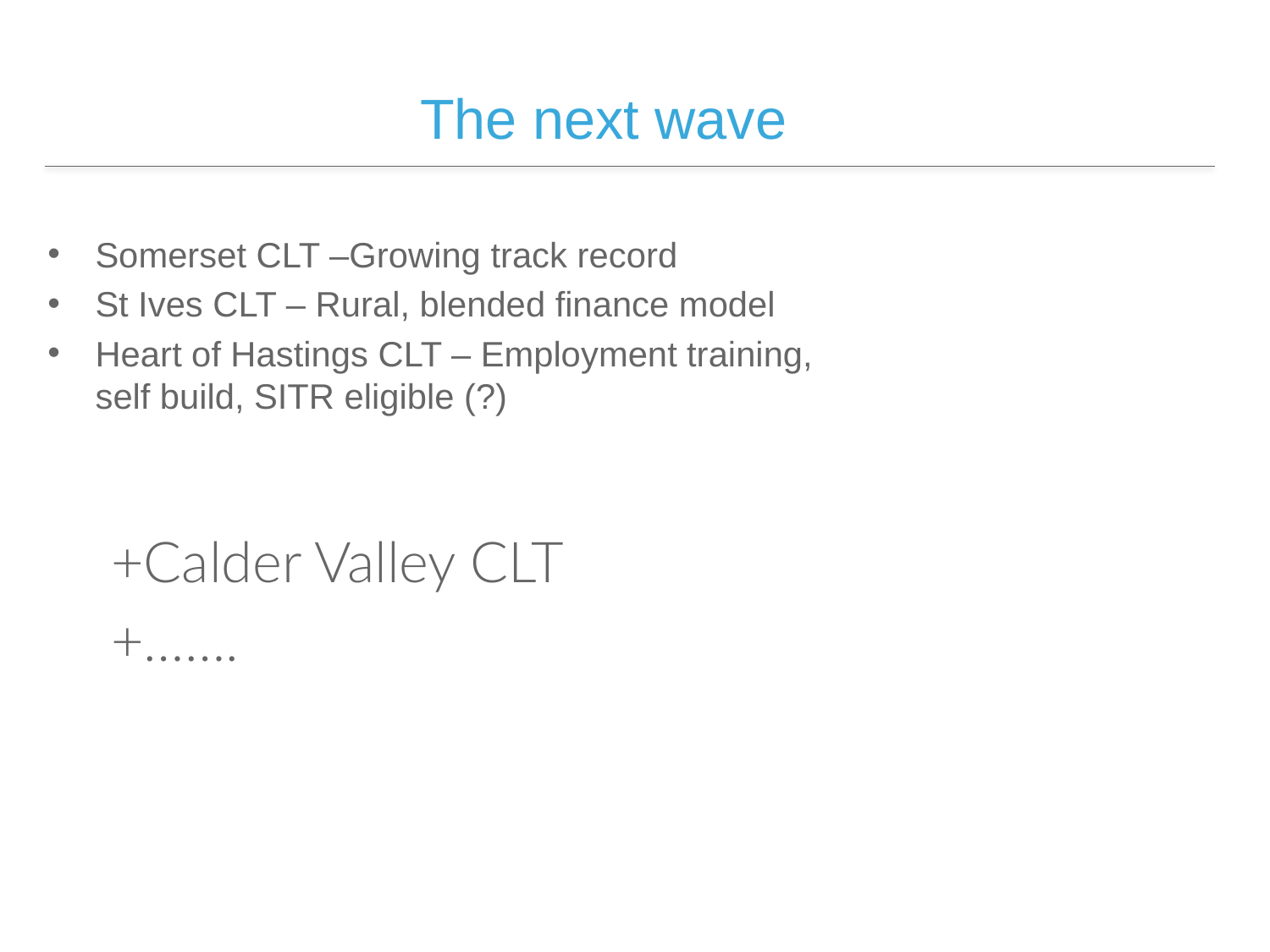

# The next wave
Somerset CLT –Growing track record
St Ives CLT – Rural, blended finance model
Heart of Hastings CLT – Employment training, self build, SITR eligible (?)

+Calder Valley CLT
+…….